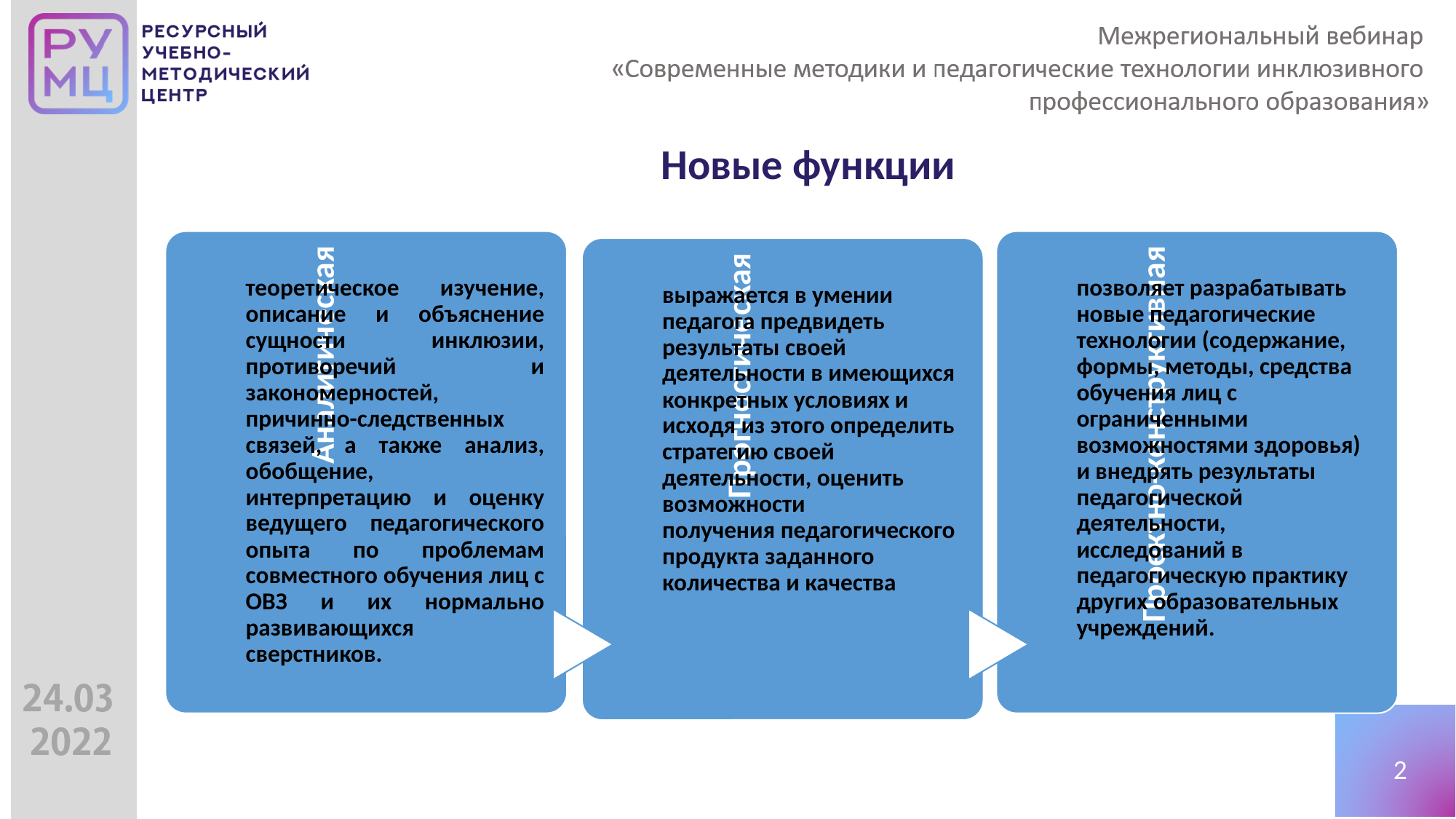

# Новые функции
Аналитическая

теоретическое изучение, описание и объяснение сущности инклюзии, противоречий и закономерностей, причинно-следственных связей, а также анализ, обобщение, интерпретацию и оценку ведущего педагогического опыта по проблемам совместного обучения лиц с ОВЗ и их нормально развивающихся сверстников.

Прогностическая

выражается в умении педагога предвидеть результаты своей деятельности в имеющихся конкретных условиях и исходя из этого определить стратегию своей деятельности, оценить возможности получения педагогического продукта заданного количества и качества
Проектно-конструктивная

позволяет разрабатывать новые педагогические технологии (содержание, формы, методы, средства обучения лиц с ограниченными возможностями здоровья) и внедрять результаты педагогической деятельности, исследований в педагогическую практику других образовательных учреждений.
2